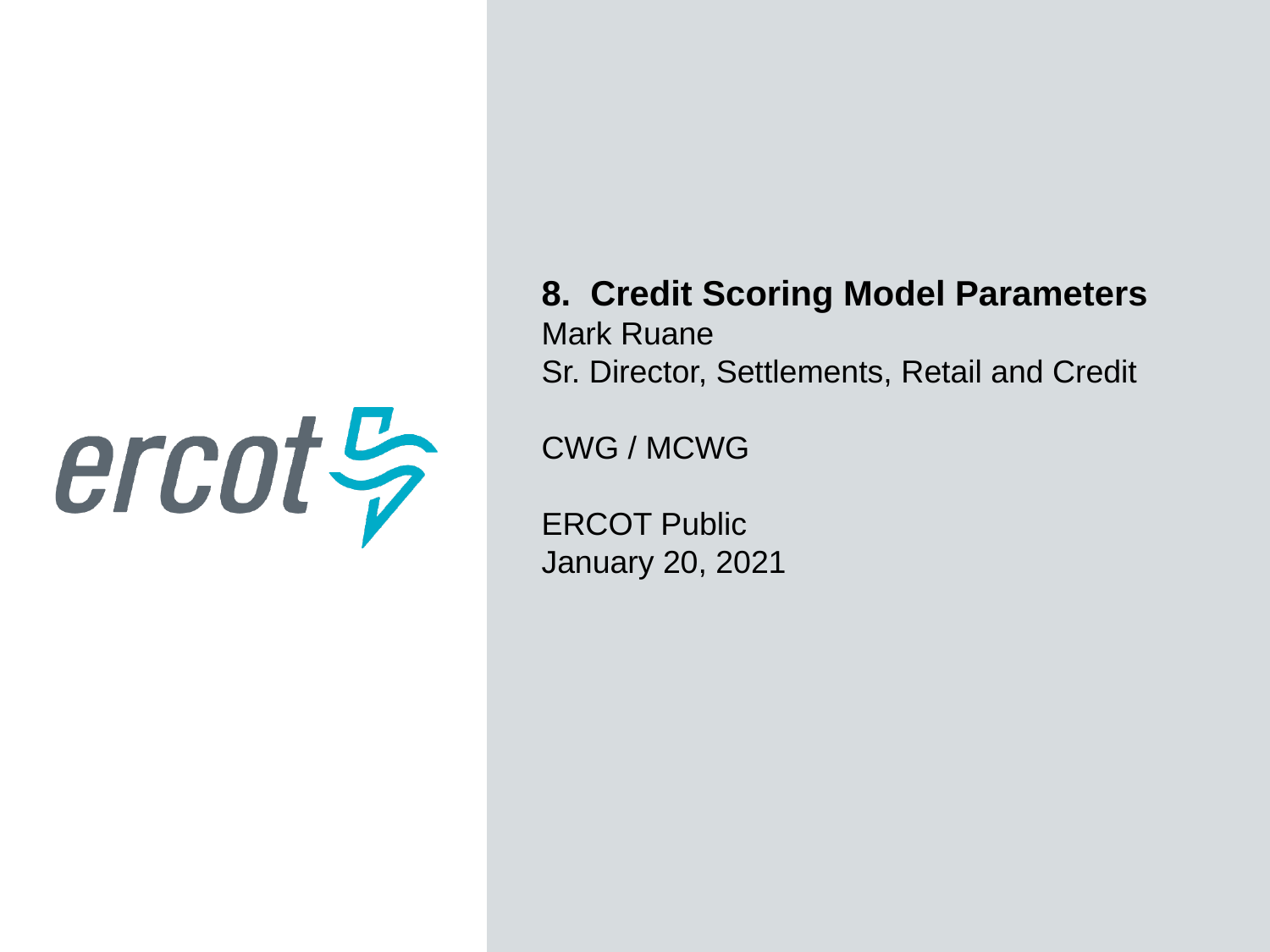

8.  Credit Scoring Model Parameters
Mark Ruane
Sr. Director, Settlements, Retail and Credit

CWG / MCWG

ERCOT Public
January 20, 2021